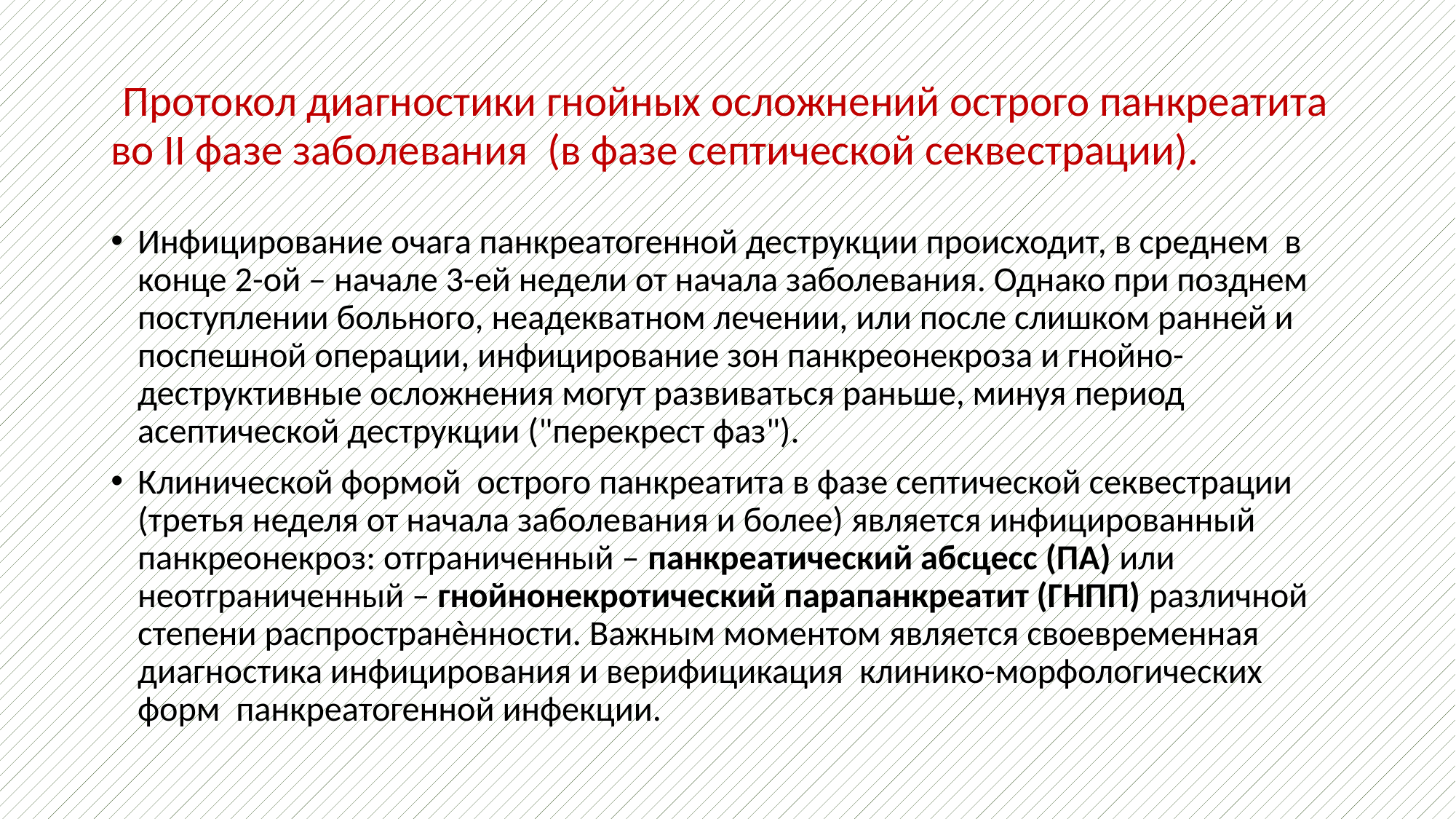

# Протокол диагностики гнойных осложнений острого панкреатита во II фазе заболевания  (в фазе септической секвестрации).
Инфицирование очага панкреатогенной деструкции происходит, в среднем  в конце 2-ой – начале 3-ей недели от начала заболевания. Однако при позднем поступлении больного, неадекватном лечении, или после слишком ранней и поспешной операции, инфицирование зон панкреонекроза и гнойно-деструктивные осложнения могут развиваться раньше, минуя период асептической деструкции ("перекрест фаз").
Клинической формой  острого панкреатита в фазе септической секвестрации (третья неделя от начала заболевания и более) является инфицированный панкреонекроз: отграниченный – панкреатический абсцесс (ПА) или неотграниченный – гнойнонекротический парапанкреатит (ГНПП) различной степени распространѐнности. Важным моментом является своевременная диагностика инфицирования и верифицикация  клинико-морфологических форм  панкреатогенной инфекции.